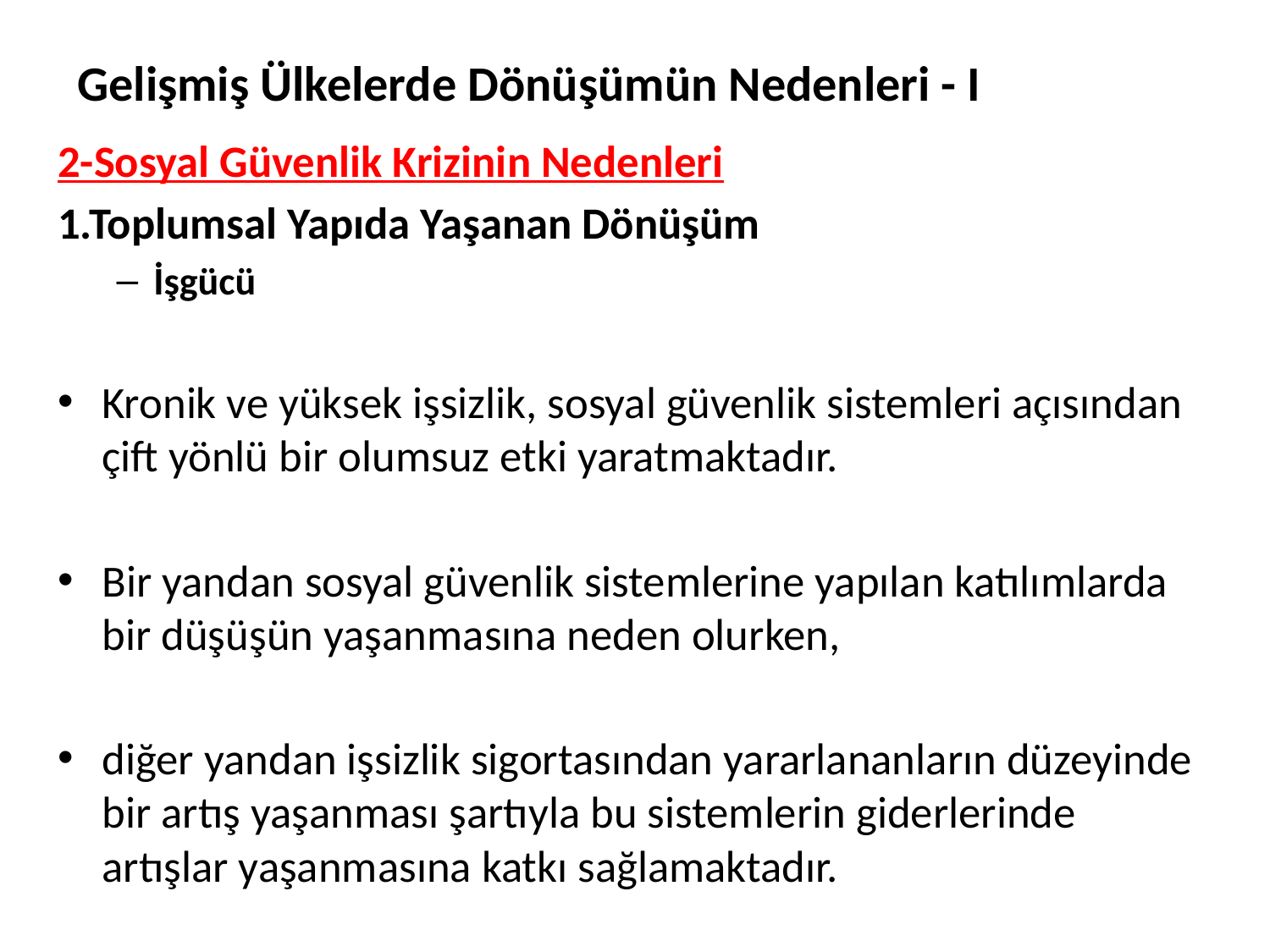

# Gelişmiş Ülkelerde Dönüşümün Nedenleri - I
2-Sosyal Güvenlik Krizinin Nedenleri
1.Toplumsal Yapıda Yaşanan Dönüşüm
İşgücü

Kronik ve yüksek işsizlik, sosyal güvenlik sistemleri açısından çift yönlü bir olumsuz etki yaratmaktadır.

Bir yandan sosyal güvenlik sistemlerine yapılan katılımlarda bir düşüşün yaşanmasına neden olurken,

diğer yandan işsizlik sigortasından yararlananların düzeyinde bir artış yaşanması şartıyla bu sistemlerin giderlerinde artışlar yaşanmasına katkı sağlamaktadır.